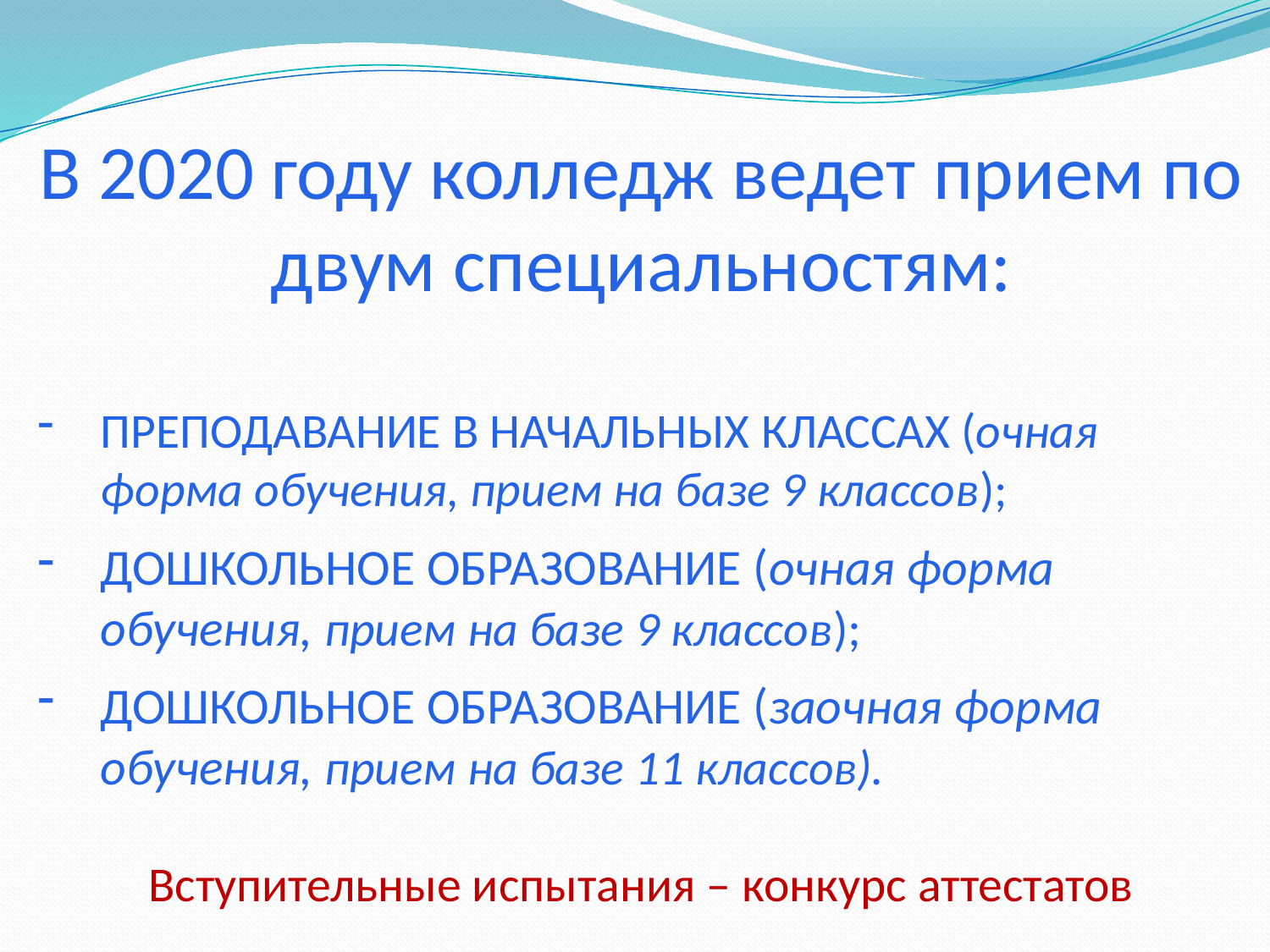

В 2020 году колледж ведет прием по двум специальностям:

ПРЕПОДАВАНИЕ В НАЧАЛЬНЫХ КЛАССАХ (очная форма обучения, прием на базе 9 классов);

ДОШКОЛЬНОЕ ОБРАЗОВАНИЕ (очная форма обучения, прием на базе 9 классов);

ДОШКОЛЬНОЕ ОБРАЗОВАНИЕ (заочная форма обучения, прием на базе 11 классов).

Вступительные испытания – конкурс аттестатов